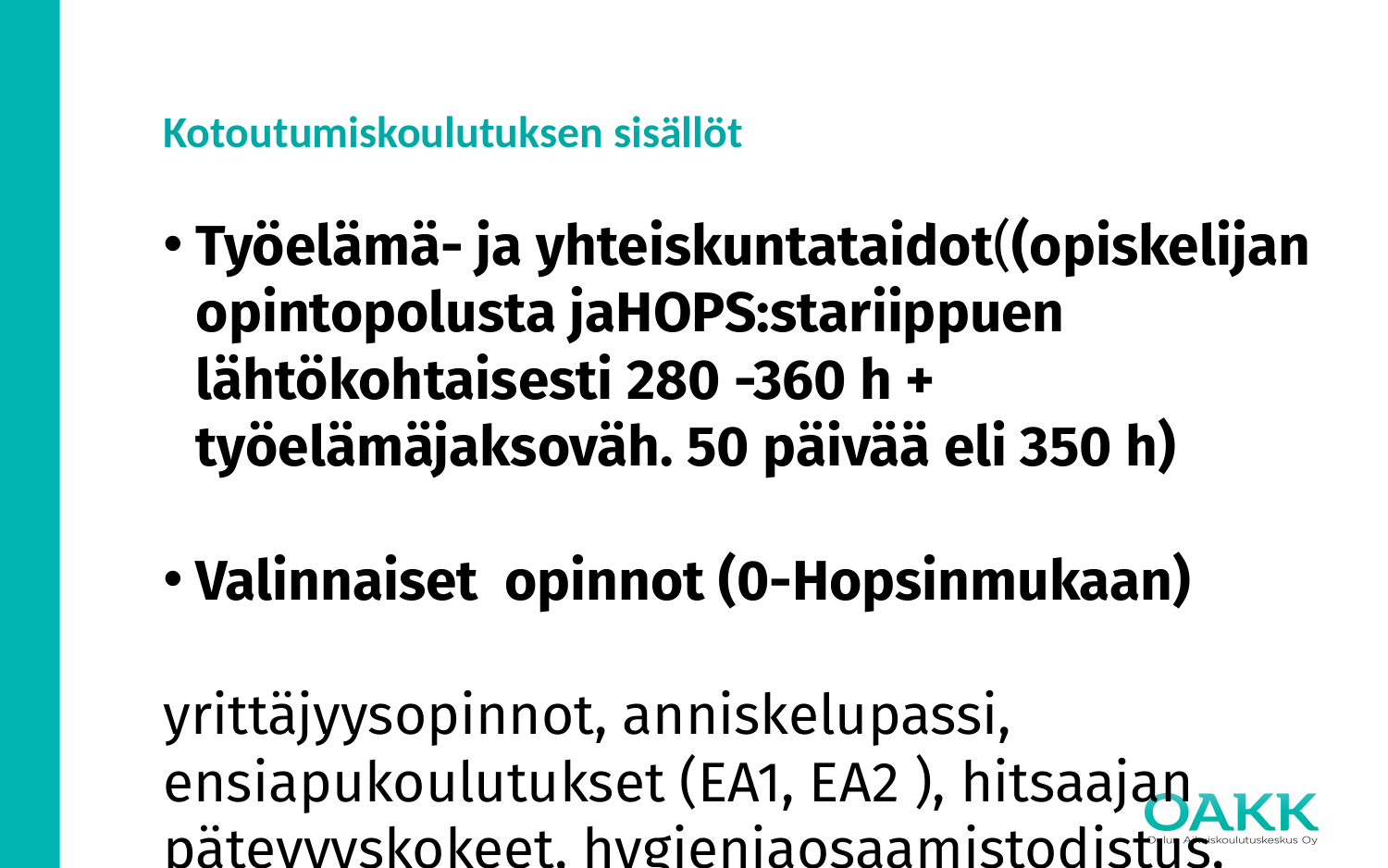

Kotoutumiskoulutuksen sisällöt
Työelämä- ja yhteiskuntataidot((opiskelijan opintopolusta jaHOPS:stariippuen lähtökohtaisesti 280 -360 h + työelämäjaksoväh. 50 päivää eli 350 h)

Valinnaiset  opinnot (0-Hopsinmukaan)

yrittäjyysopinnot, anniskelupassi, ensiapukoulutukset (EA1, EA2 ), hitsaajan pätevyyskokeet, hygieniaosaamistodistus, tietokoneen ajokortit (kansalaisen @-kortti, A-kortti, AB-kortti, ECDL), trukkikortti, tulityökortti, työturvallisuuskortti sekä yleisiin kielitutkintoihin valmennus.

Ohjaus (175 h)(ryhmäohjaus, pienryhmäohjaus, henkilökohtainen ohjaus, erityinen tuki)